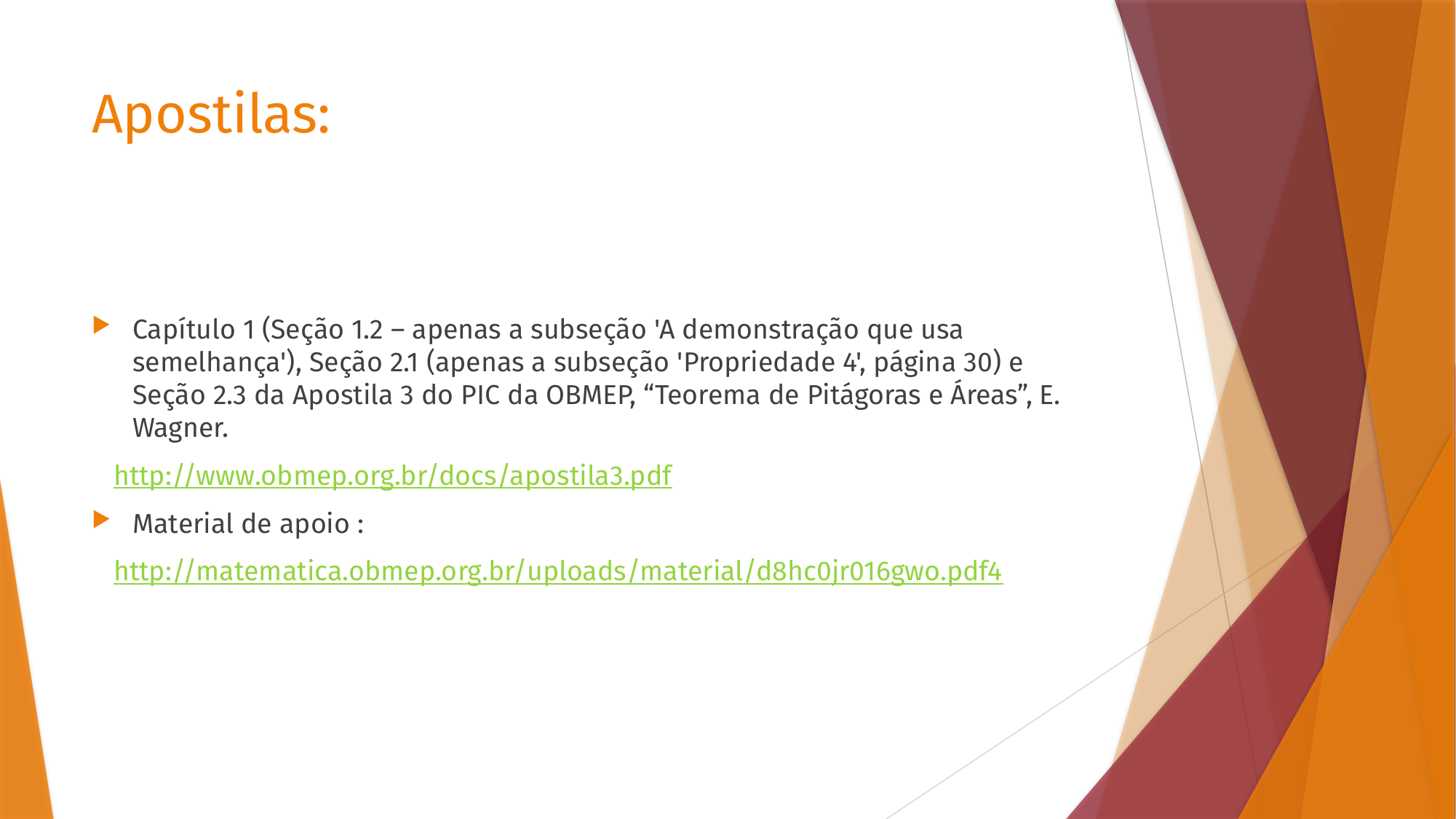

# Apostilas:

Capítulo 1 (Seção 1.2 – apenas a subseção 'A demonstração que usa semelhança'), Seção 2.1 (apenas a subseção 'Propriedade 4', página 30) e Seção 2.3 da Apostila 3 do PIC da OBMEP, “Teorema de Pitágoras e Áreas”, E. Wagner.
   http://www.obmep.org.br/docs/apostila3.pdf
Material de apoio :
   http://matematica.obmep.org.br/uploads/material/d8hc0jr016gwo.pdf4